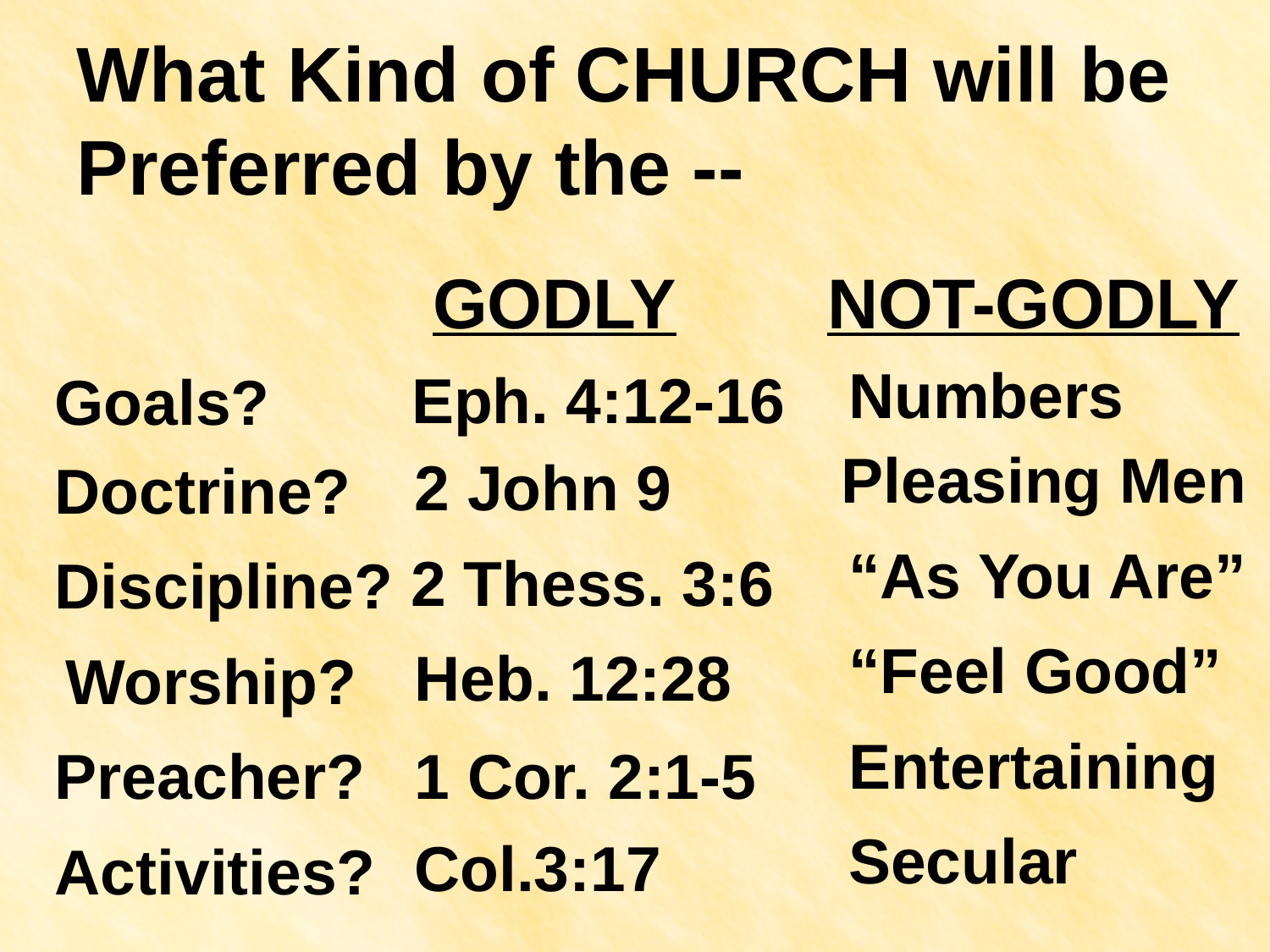

# What Kind of CHURCH will be Preferred by the --

  GODLY
NOT-GODLY
  Eph. 4:12-16
Numbers
Goals?
2 John 9

  Pleasing Men

Doctrine?
 2 Thess. 3:6

“As You Are”
Discipline?
Heb. 12:28

“Feel Good”
Worship?
Entertaining
Preacher?
1 Cor. 2:1-5
Col.3:17

Secular
Activities?